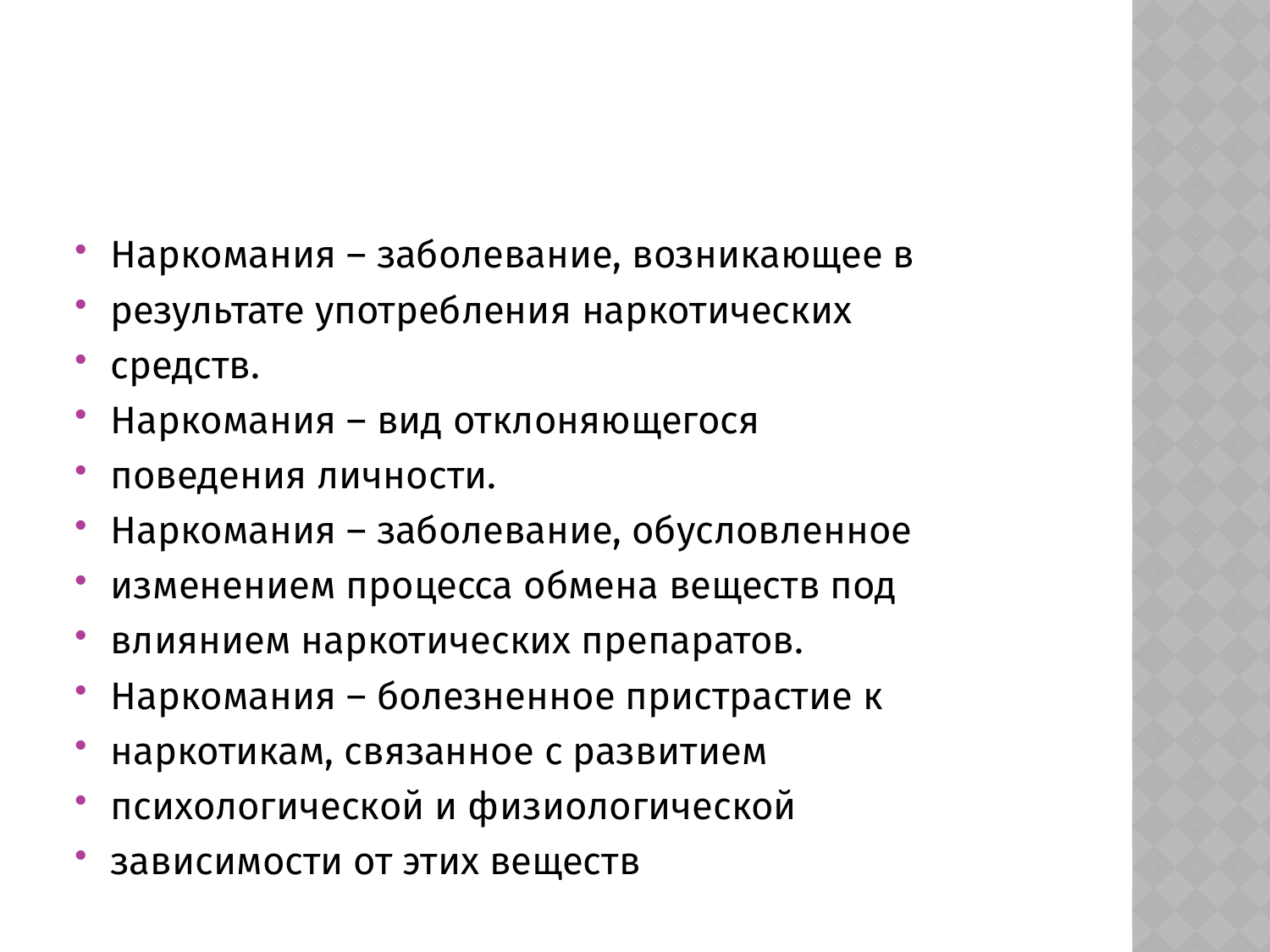

Наркомания – заболевание, возникающее в
результате употребления наркотических
средств.
Наркомания – вид отклоняющегося
поведения личности.
Наркомания – заболевание, обусловленное
изменением процесса обмена веществ под
влиянием наркотических препаратов.
Наркомания – болезненное пристрастие к
наркотикам, связанное с развитием
психологической и физиологической
зависимости от этих веществ